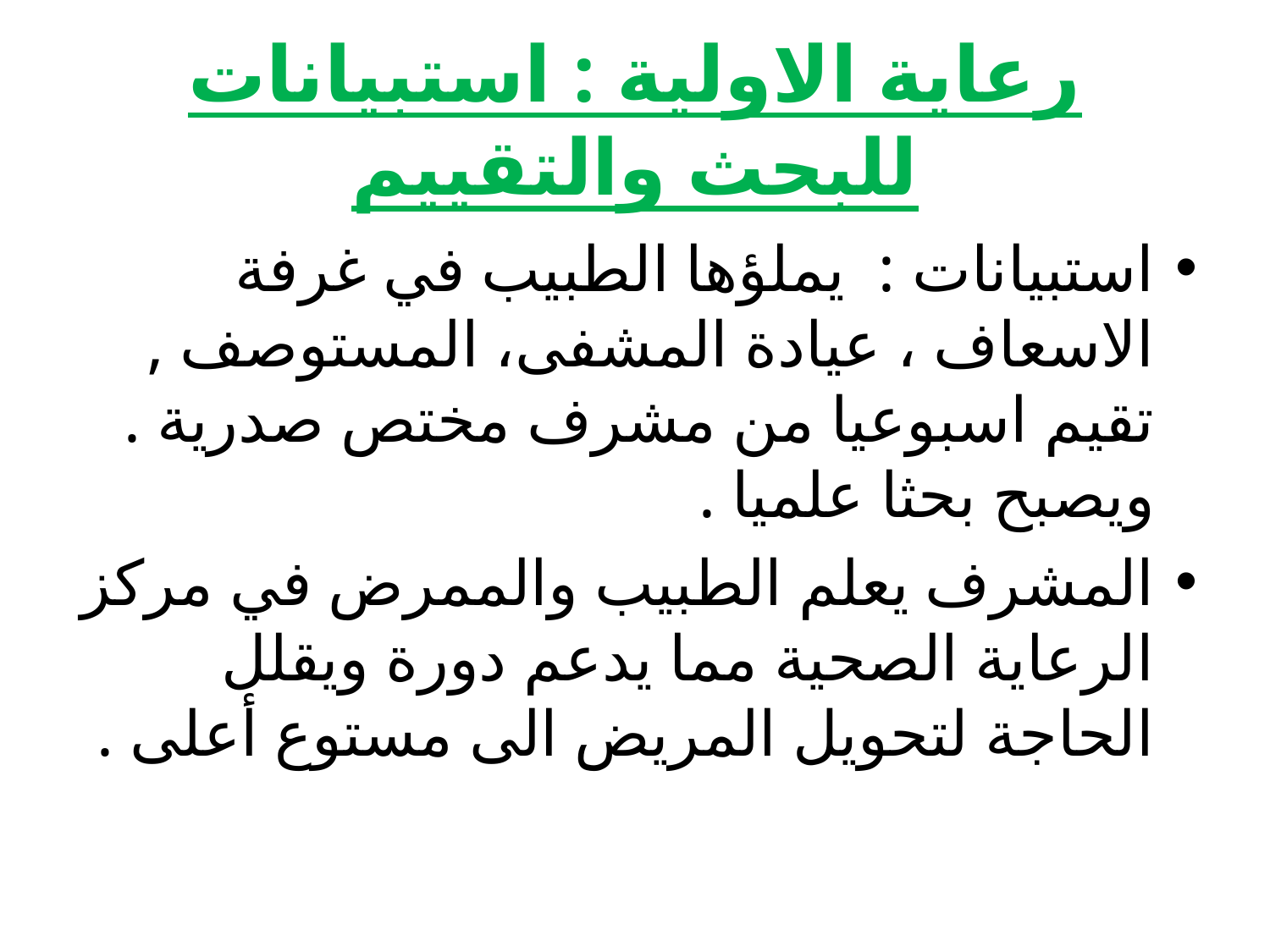

# رعاية الاولية : استبيانات للبحث والتقييم
استبيانات :  يملؤها الطبيب في غرفة الاسعاف ، عيادة المشفى، المستوصف , تقيم اسبوعيا من مشرف مختص صدرية . ويصبح بحثا علميا .
المشرف يعلم الطبيب والممرض في مركز الرعاية الصحية مما يدعم دورة ويقلل الحاجة لتحويل المريض الى مستوع أعلى .